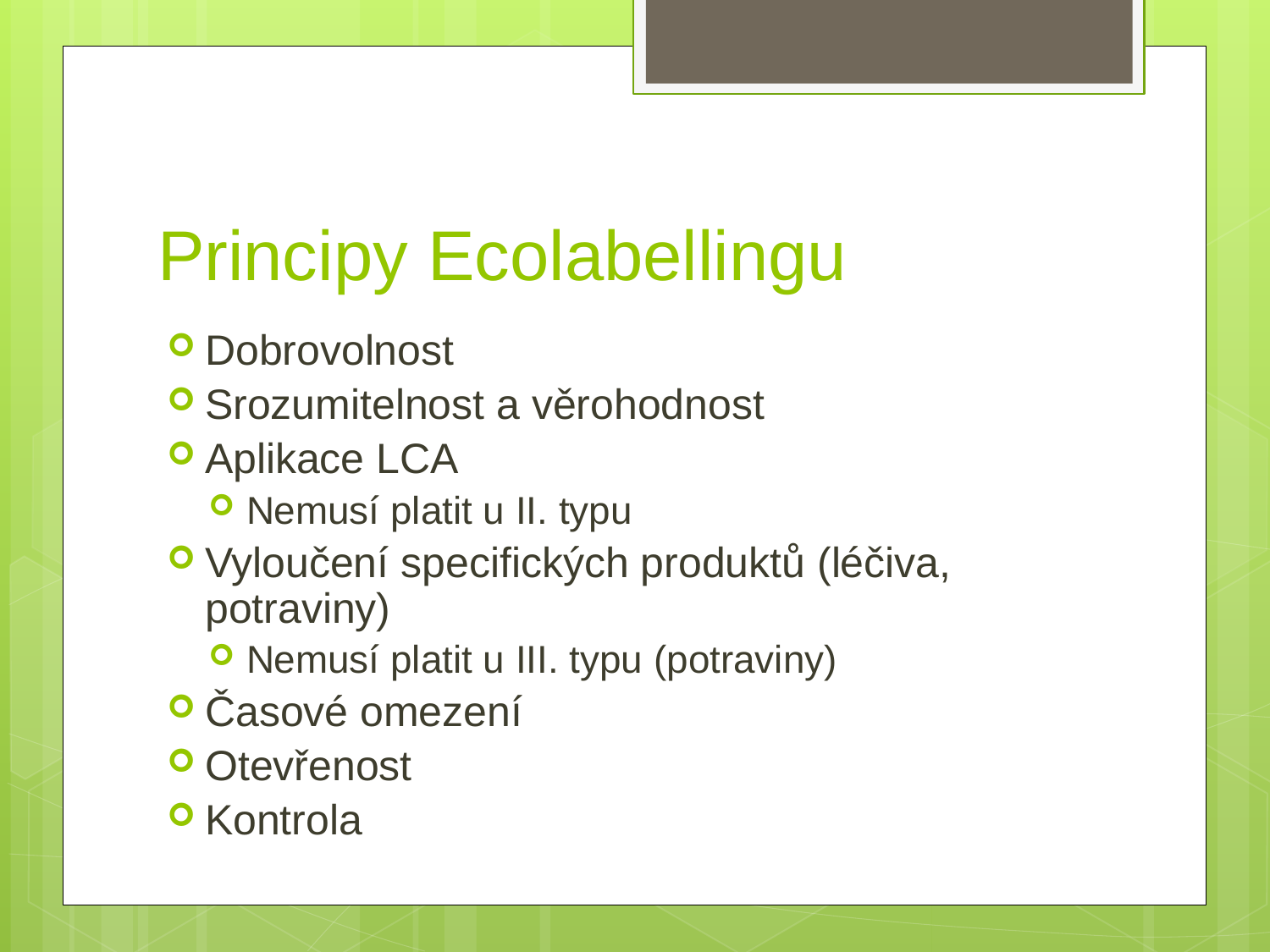

# Principy Ecolabellingu
Dobrovolnost
Srozumitelnost a věrohodnost
Aplikace LCA
Nemusí platit u II. typu
Vyloučení specifických produktů (léčiva, potraviny)
Nemusí platit u III. typu (potraviny)
Časové omezení
Otevřenost
Kontrola